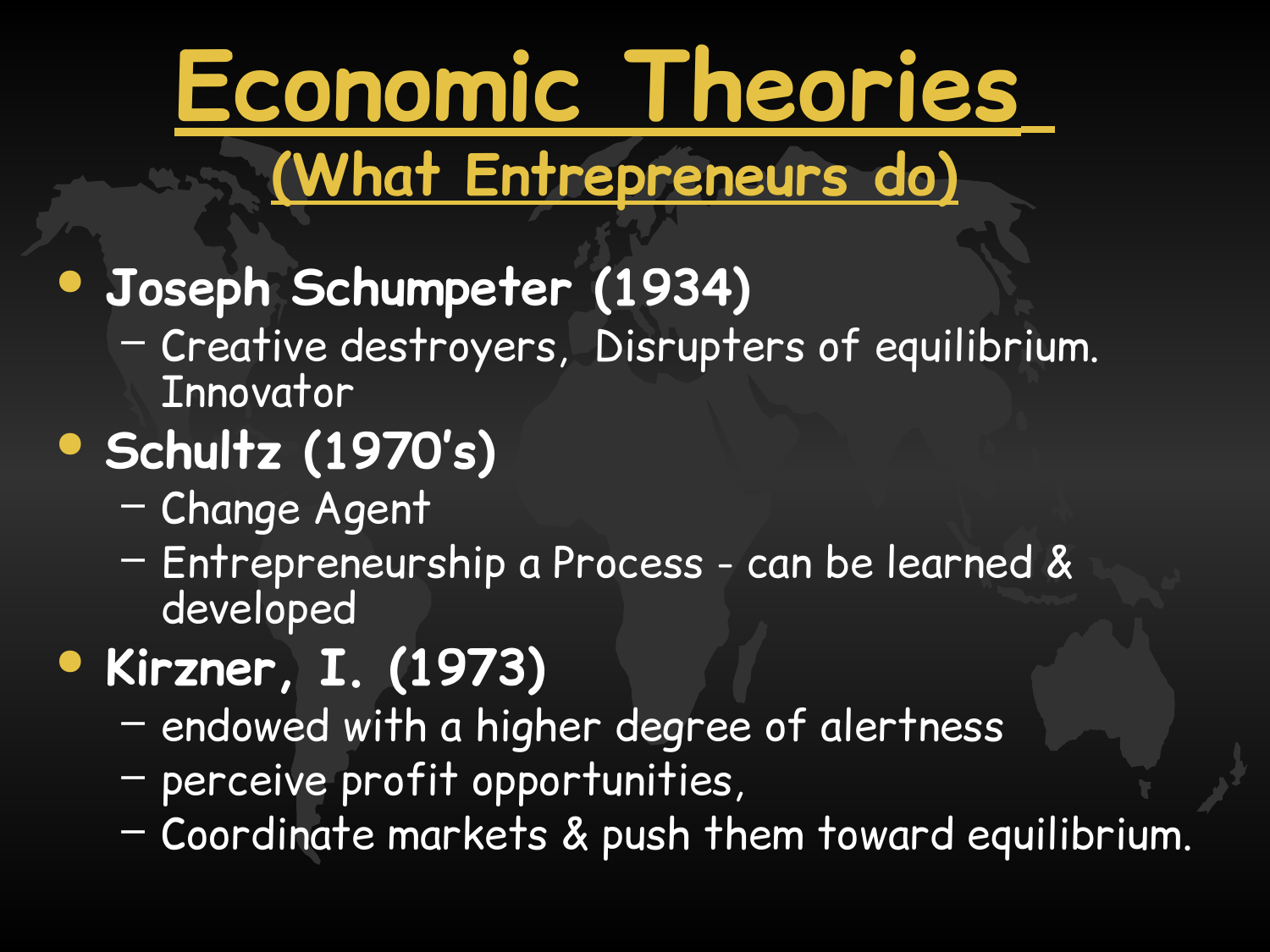

# Economic Theories (What Entrepreneurs do)
Joseph Schumpeter (1934)
Creative destroyers,  Disrupters of equilibrium. Innovator
Schultz (1970’s)
Change Agent
Entrepreneurship a Process - can be learned & developed
Kirzner, I. (1973)
endowed with a higher degree of alertness
perceive profit opportunities,
Coordinate markets & push them toward equilibrium.